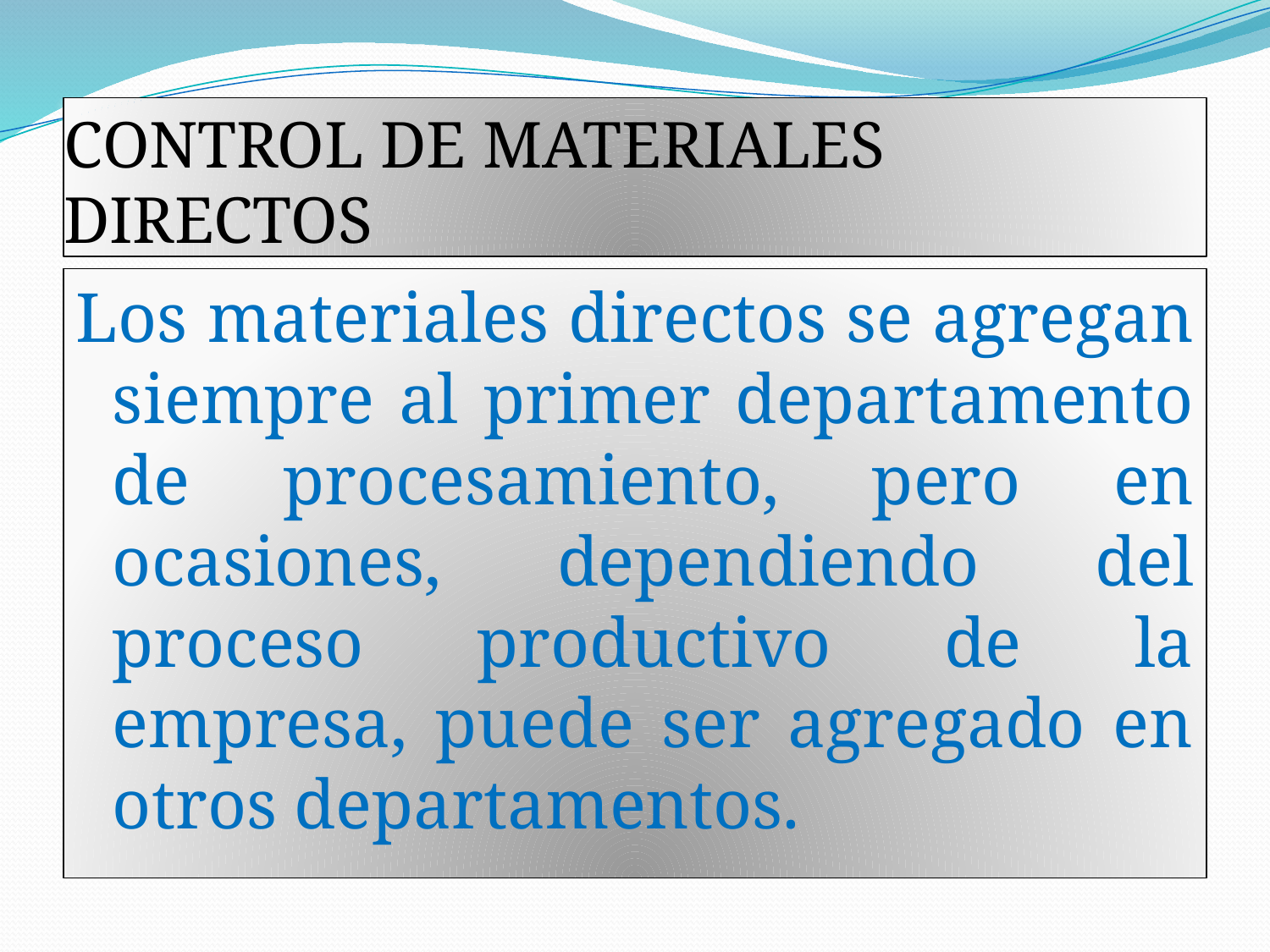

# CONTROL DE MATERIALES DIRECTOS
Los materiales directos se agregan siempre al primer departamento de procesamiento, pero en ocasiones, dependiendo del proceso productivo de la empresa, puede ser agregado en otros departamentos.